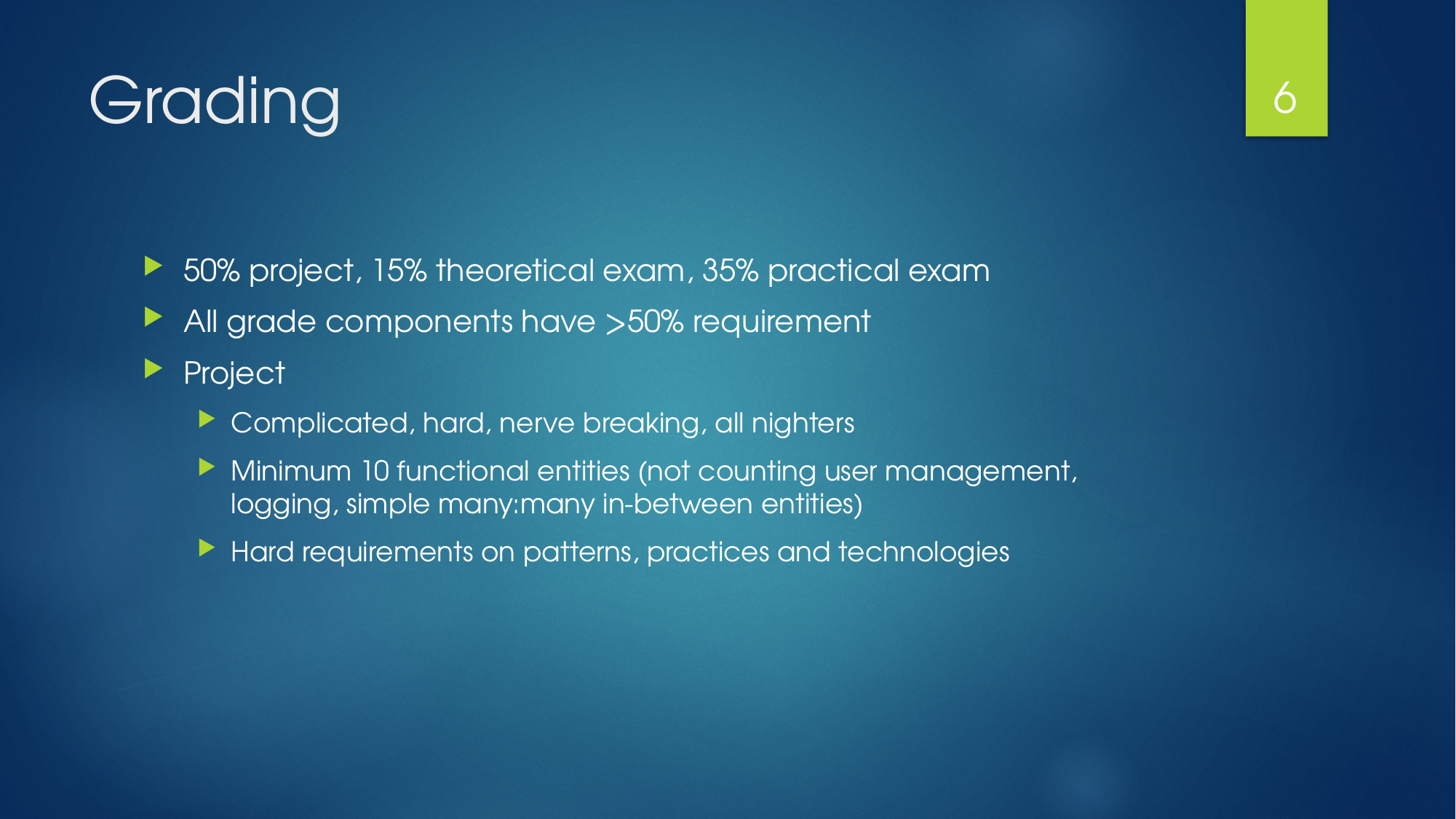

6
# Grading
50% project, 15% theoretical exam, 35% practical exam
All grade components have >50% requirement
Project
Complicated, hard, nerve breaking, all nighters
Minimum 10 functional entities (not counting user management, logging, simple many:many in-between entities)
Hard requirements on patterns, practices and technologies